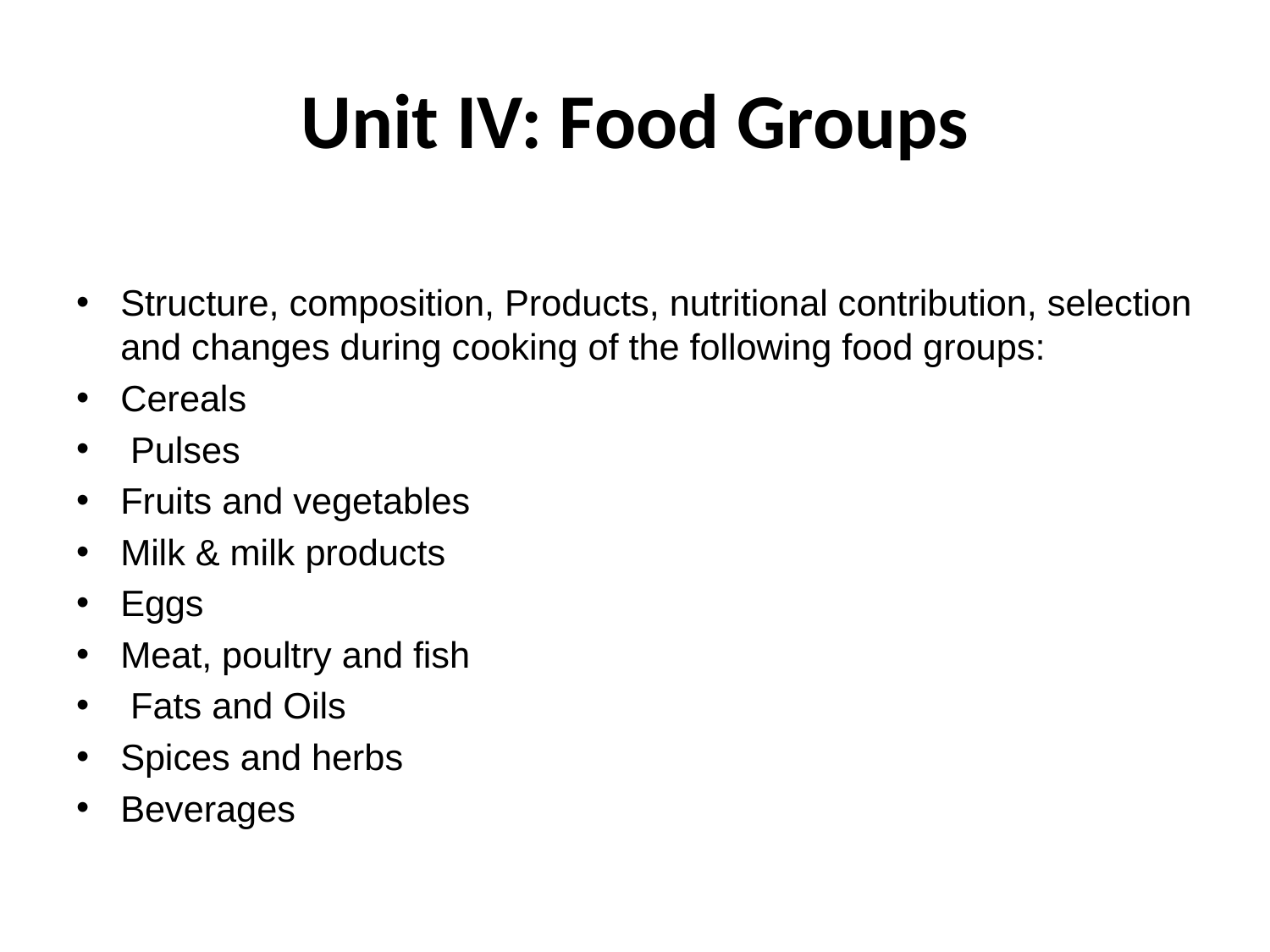

# Unit IV: Food Groups

Structure, composition, Products, nutritional contribution, selection and changes during cooking of the following food groups:
Cereals
 Pulses
Fruits and vegetables
Milk & milk products
Eggs
Meat, poultry and fish
 Fats and Oils
Spices and herbs
Beverages